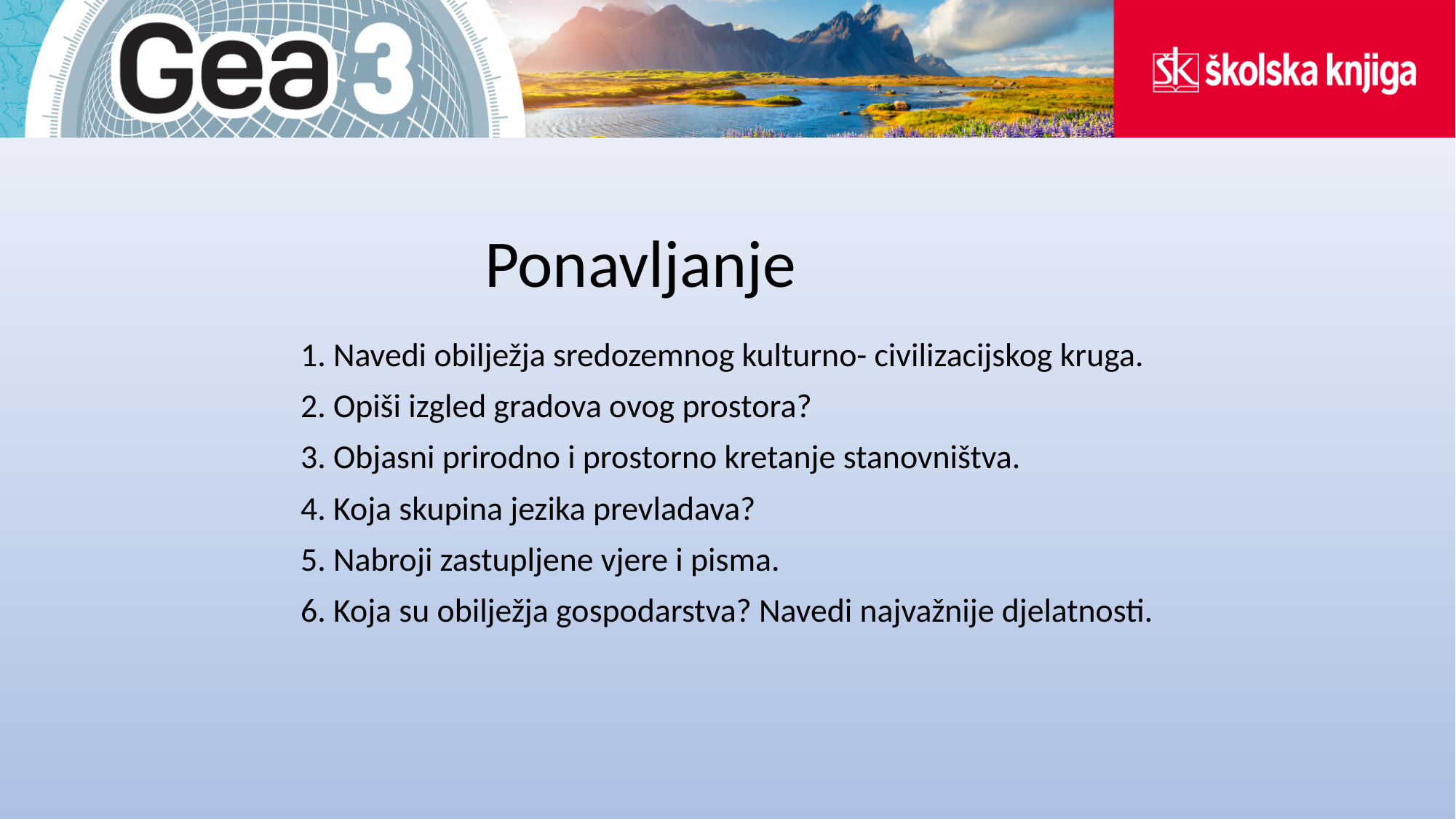

# Ponavljanje
1. Navedi obilježja sredozemnog kulturno- civilizacijskog kruga.
2. Opiši izgled gradova ovog prostora?
3. Objasni prirodno i prostorno kretanje stanovništva.
4. Koja skupina jezika prevladava?
5. Nabroji zastupljene vjere i pisma.
6. Koja su obilježja gospodarstva? Navedi najvažnije djelatnosti.